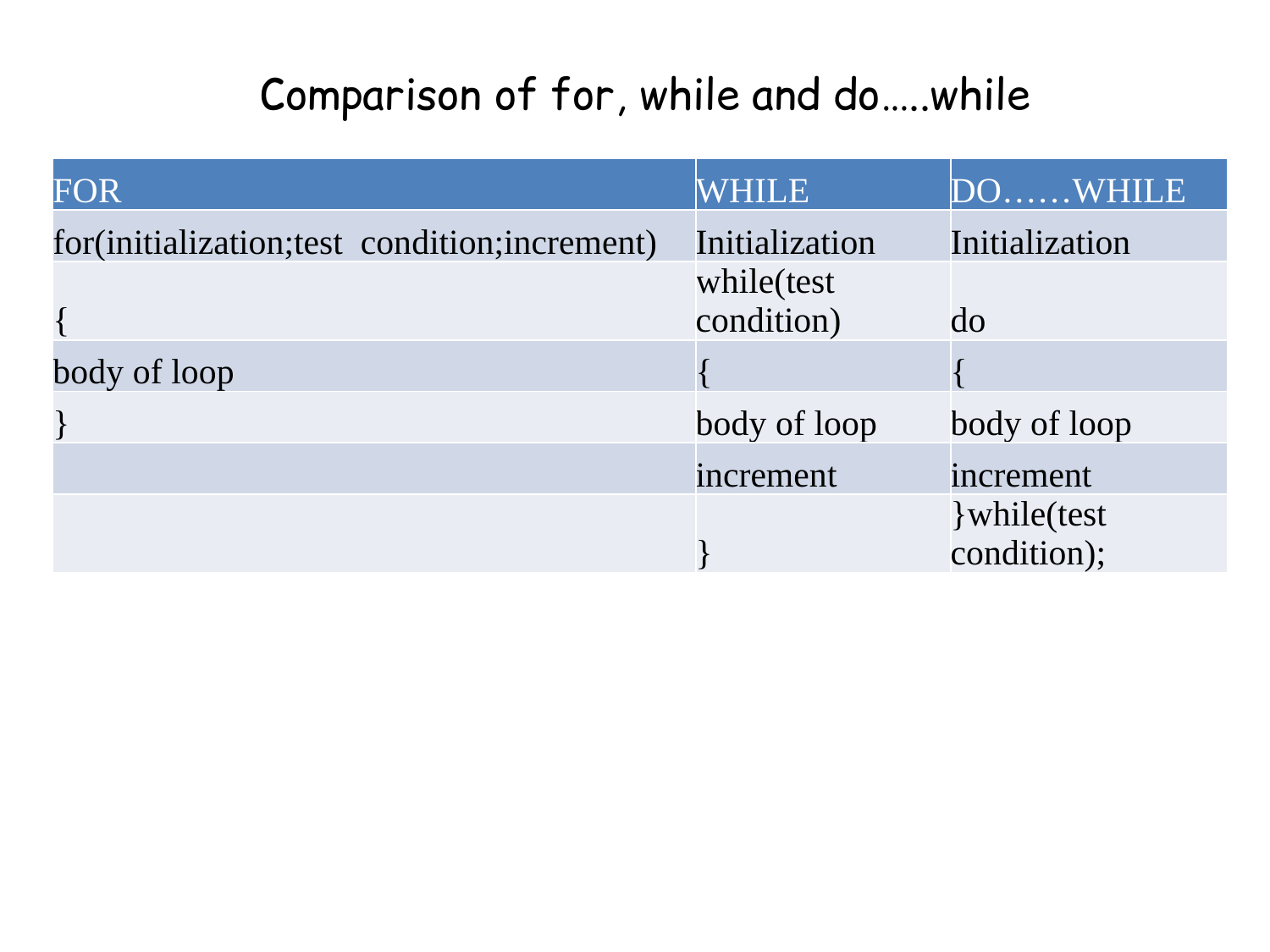

# Comparison of for, while and do…..while
| FOR | WHILE | DO……WHILE |
| --- | --- | --- |
| for(initialization;test condition;increment) | Initialization | Initialization |
| { | while(test condition) | do |
| body of loop | { | { |
| } | body of loop | body of loop |
|  | increment | increment |
|  | } | }while(test condition); |